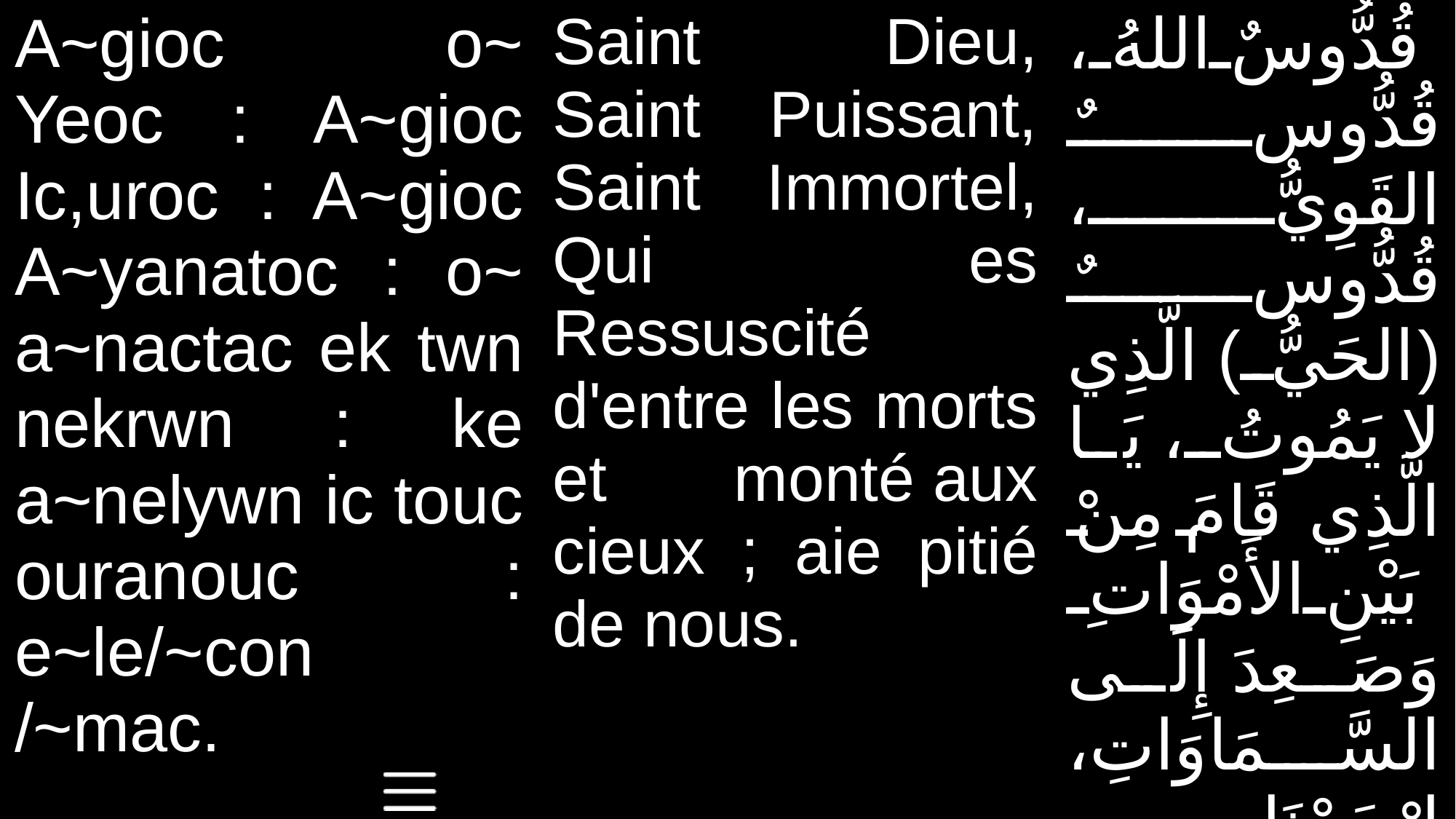

| A~gioc o~ Yeoc : A~gioc Ic,uroc : A~gioc A~yanatoc : o~ a~nactac ek twn nekrwn : ke a~nelywn ic touc ouranouc : e~le/~con /~mac. | Saint Dieu, Saint Puissant, Saint Immortel, Qui es Ressuscité d'entre les morts et monté aux cieux ; aie pitié de nous. | قُدُّوسٌ اللهُ، قُدُّوسٌ القَوِيُّ، قُدُّوسٌ (الحَيُّ) الَّذِي لا يَمُوتُ، يَا الَّذِي قَامَ مِنْ بَيْنِ الأَمْوَاتِ وَصَعِدَ إِلَى السَّمَاوَاتِ، اِرْحَمْنَا. |
| --- | --- | --- |